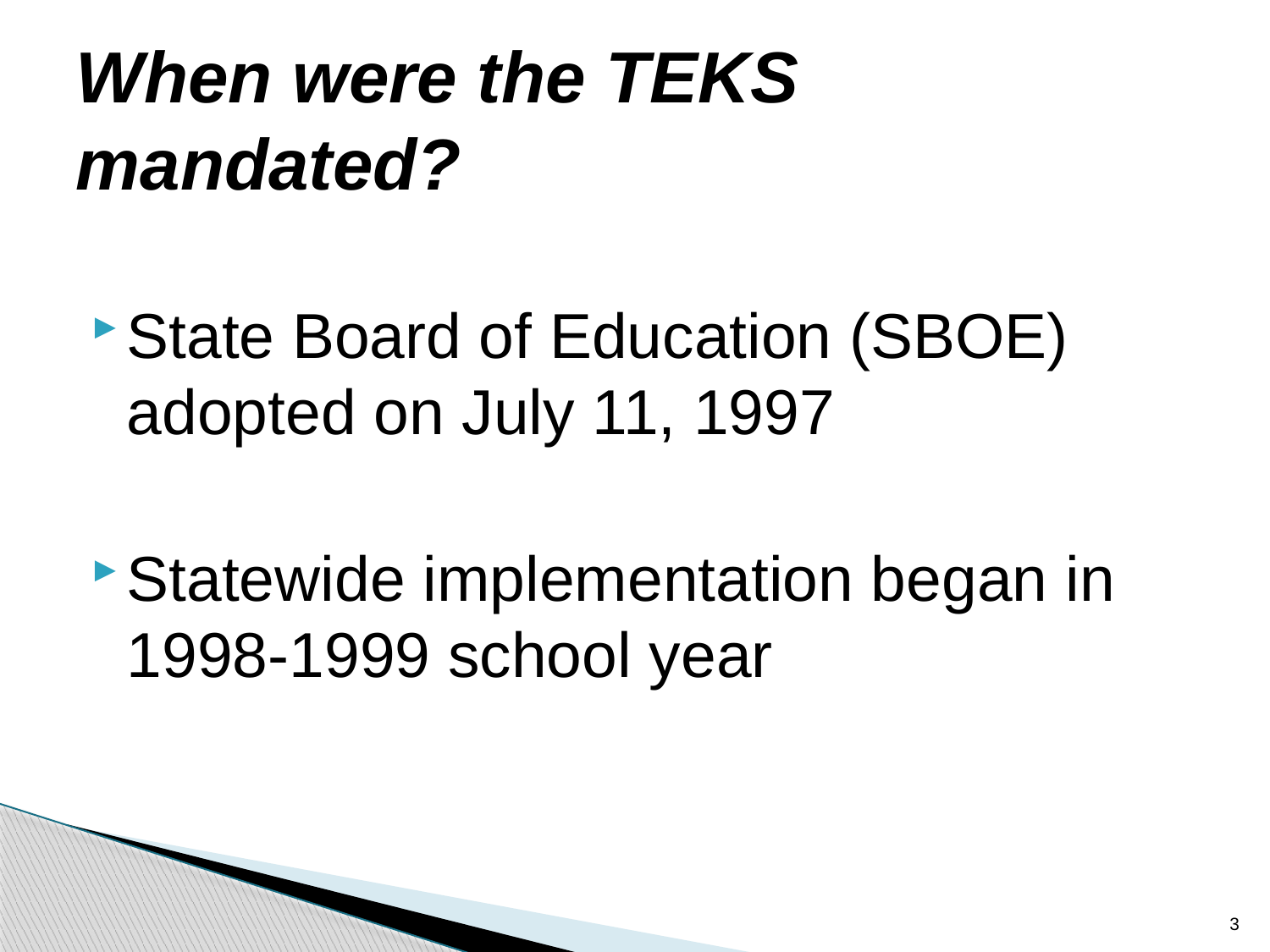

# When were the TEKS mandated?

State Board of Education (SBOE) adopted on July 11, 1997

Statewide implementation began in 1998-1999 school year
3